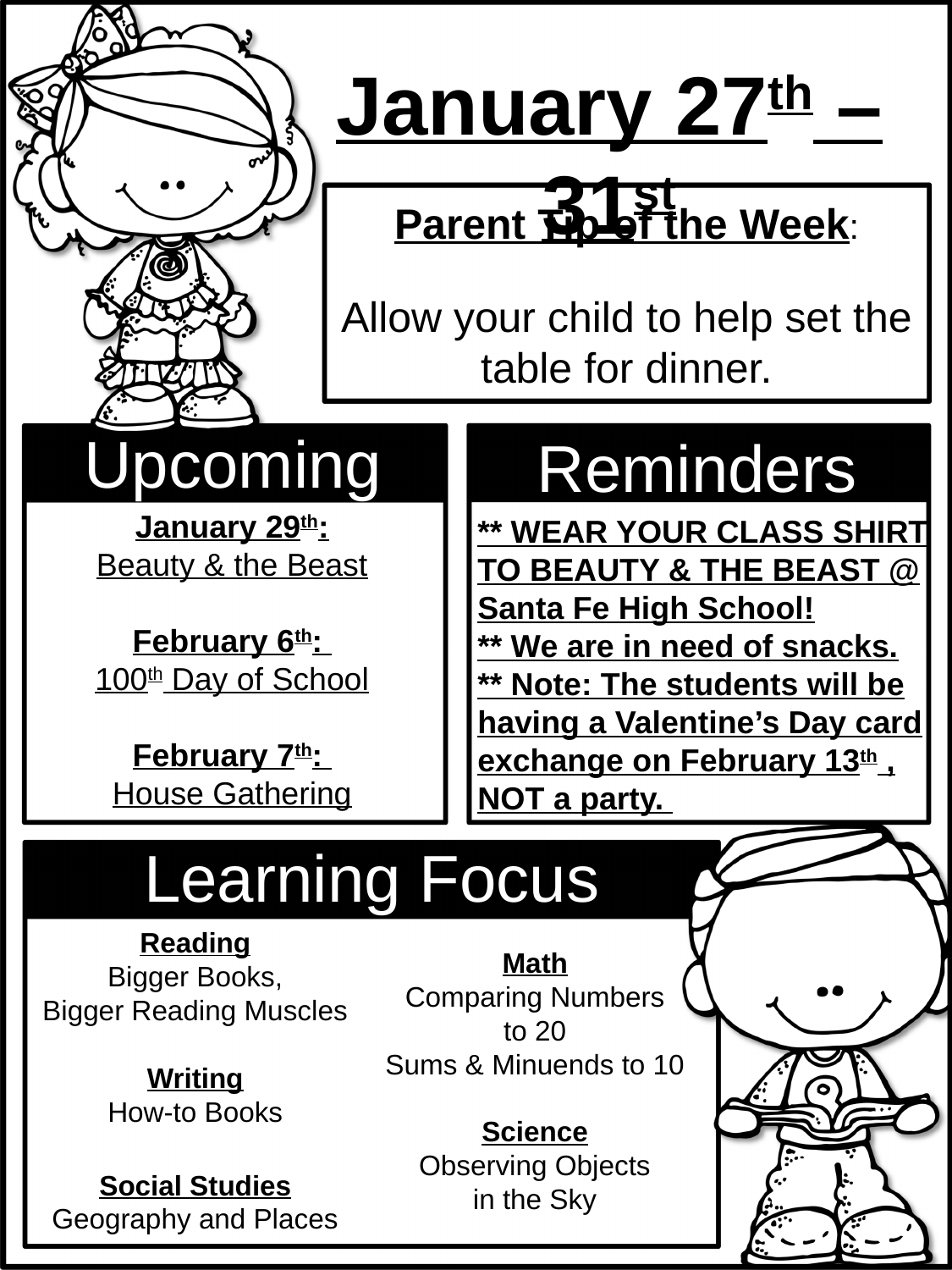

January 27th – 31st
Parent Tip of the Week:

Allow your child to help set the table for dinner.

Upcoming Events
Reminders

January 29th:
Beauty & the Beast

February 6th:
100th Day of School

February 7th:
House Gathering

** WEAR YOUR CLASS SHIRT TO BEAUTY & THE BEAST @ Santa Fe High School!
** We are in need of snacks.
** Note: The students will be having a Valentine’s Day card exchange on February 13th , NOT a party.

Learning Focus

Reading
Bigger Books,
Bigger Reading Muscles

Writing
How-to Books

Social Studies
Geography and Places

Math
Comparing Numbers
to 20
Sums & Minuends to 10

Science
Observing Objects
in the Sky